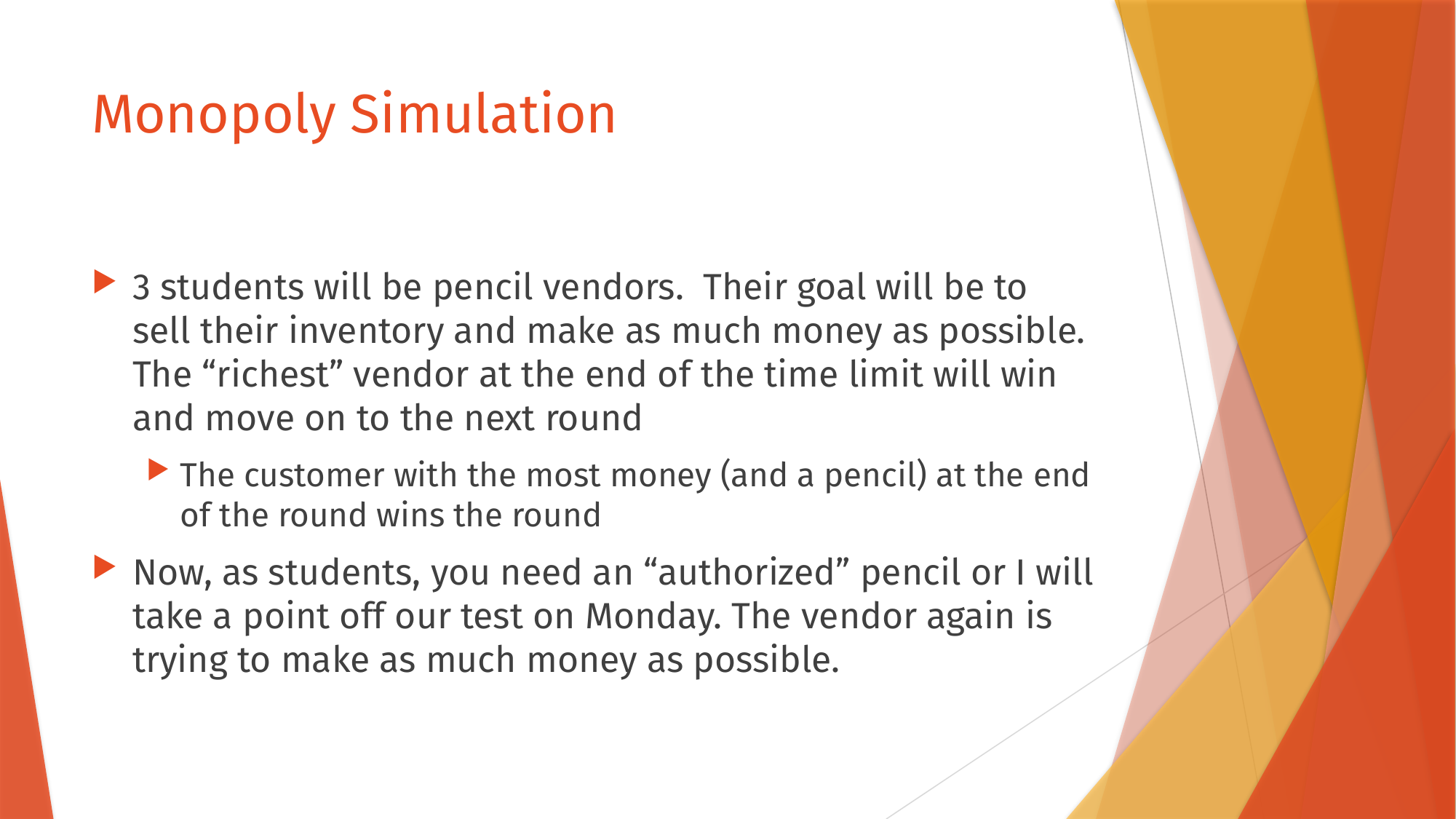

# Monopoly Simulation
3 students will be pencil vendors.  Their goal will be to sell their inventory and make as much money as possible.  The “richest” vendor at the end of the time limit will win and move on to the next round
The customer with the most money (and a pencil) at the end of the round wins the round
Now, as students, you need an “authorized” pencil or I will take a point off our test on Monday. The vendor again is trying to make as much money as possible.